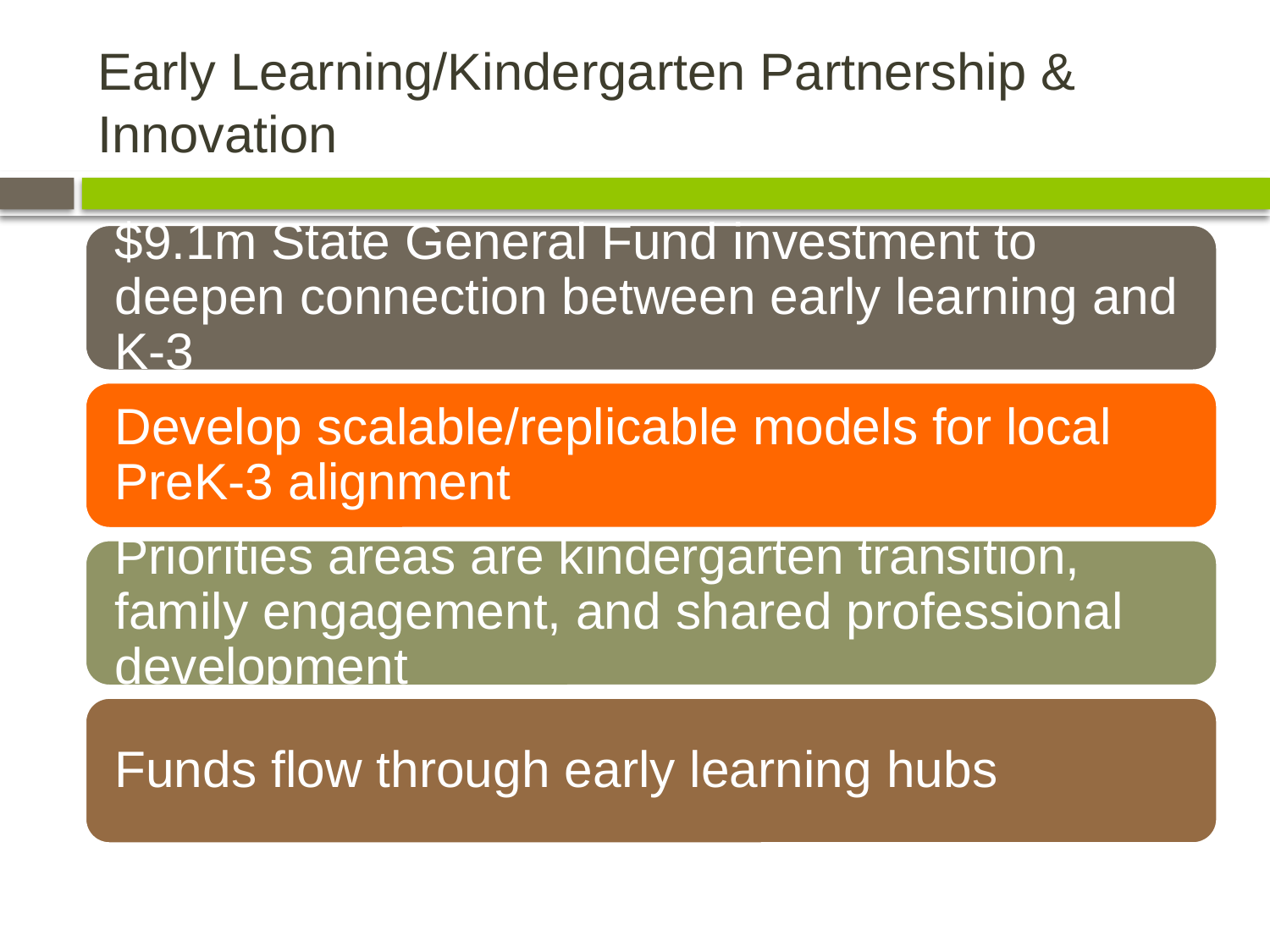

# Early Learning/Kindergarten Partnership & Innovation
$9.1m State General Fund investment to deepen connection between early learning and K-3
Develop scalable/replicable models for local PreK-3 alignment
Priorities areas are kindergarten transition, family engagement, and shared professional development
Funds flow through early learning hubs